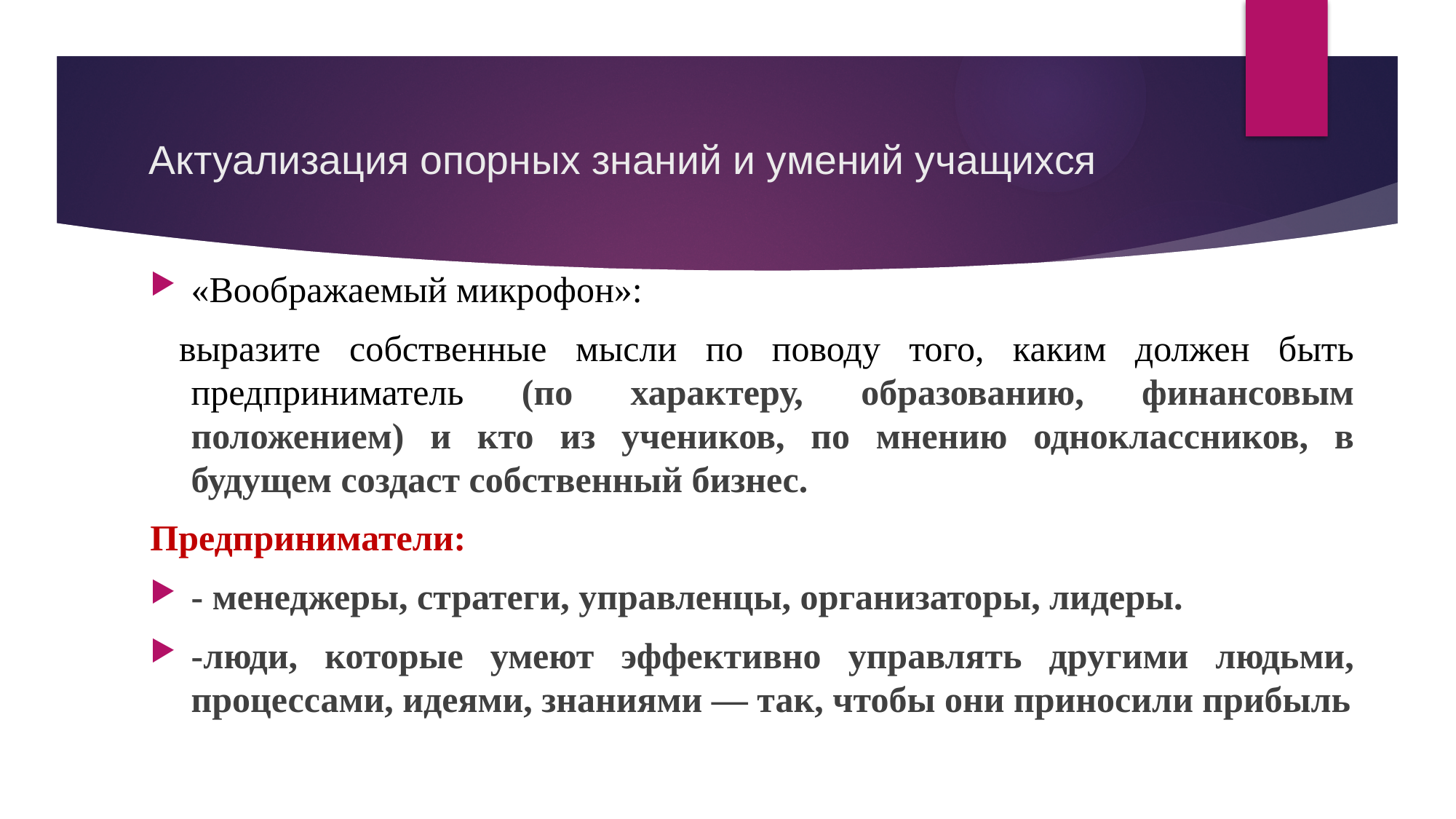

# Актуализация опорных знаний и умений учащихся
«Воображаемый микрофон»:
 выразите собственные мысли по поводу того, каким должен быть предприниматель (по характеру, образованию, финансовым положением) и кто из учеников, по мнению одноклассников, в будущем создаст собственный бизнес.
Предприниматели:
- менеджеры, стратеги, управленцы, организаторы, лидеры.
-люди, которые умеют эффективно управлять другими людьми, процессами, идеями, знаниями — так, чтобы они приносили прибыль